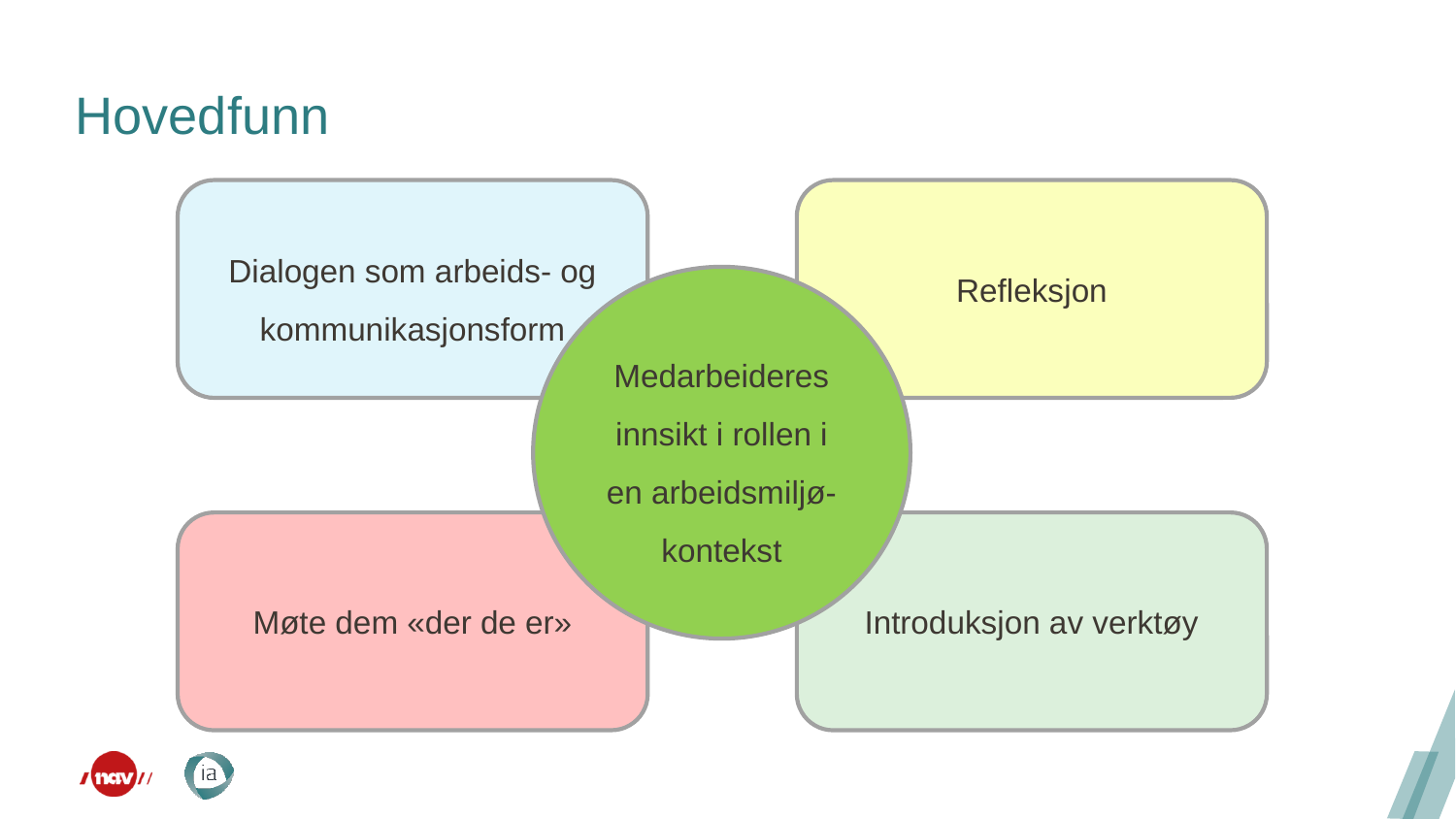

# Hovedfunn
Dialogen som arbeids- og kommunikasjonsform
Refleksjon
Medarbeideres innsikt i rollen i en arbeidsmiljø-
kontekst
Møte dem «der de er»
Introduksjon av verktøy